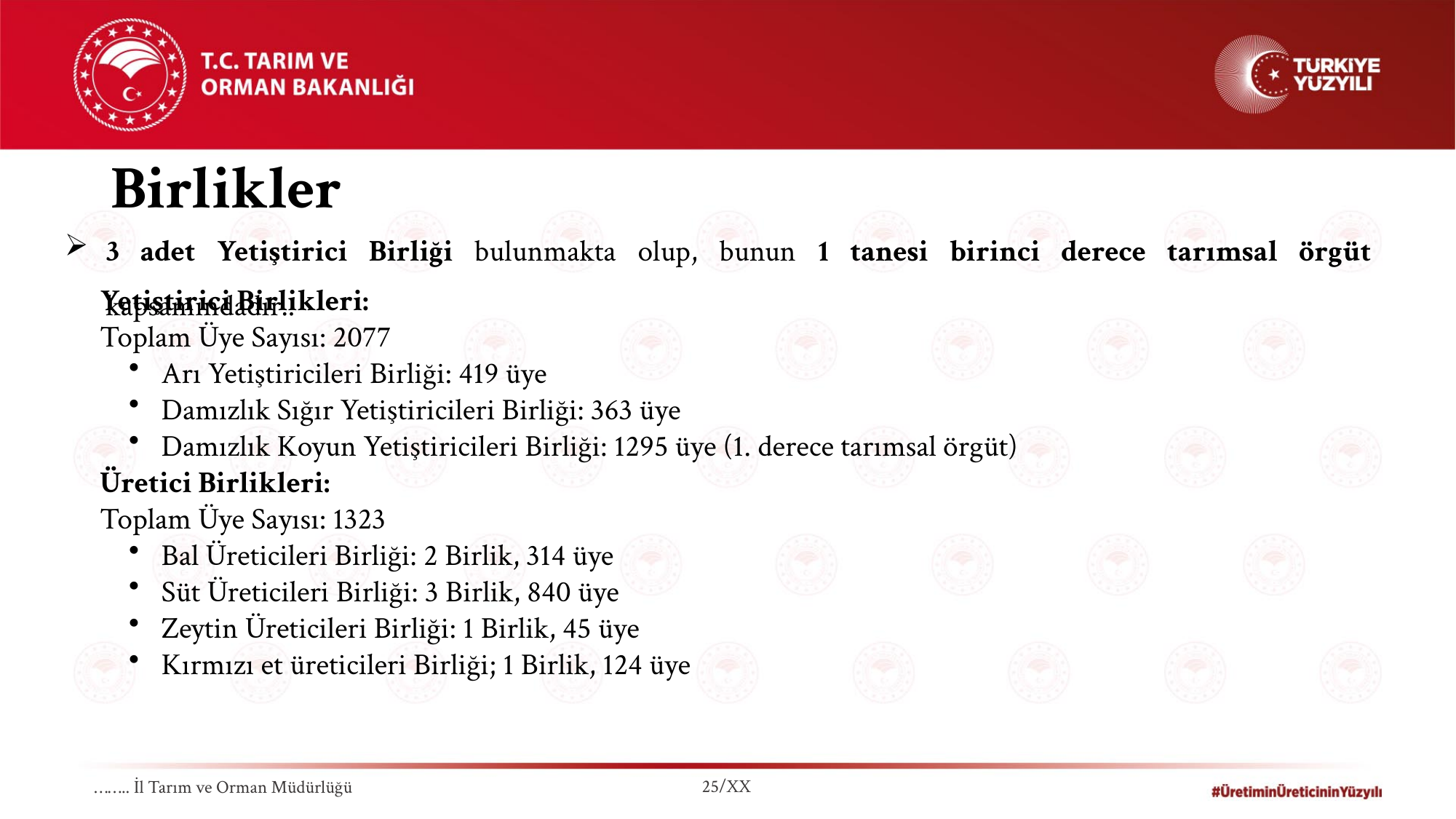

Birlikler
3 adet Yetiştirici Birliği bulunmakta olup, bunun 1 tanesi birinci derece tarımsal örgüt kapsamındadır..

Yetiştirici Birlikleri:
Toplam Üye Sayısı: 2077
 Arı Yetiştiricileri Birliği: 419 üye
 Damızlık Sığır Yetiştiricileri Birliği: 363 üye
 Damızlık Koyun Yetiştiricileri Birliği: 1295 üye (1. derece tarımsal örgüt)
Üretici Birlikleri:
Toplam Üye Sayısı: 1323
 Bal Üreticileri Birliği: 2 Birlik, 314 üye
 Süt Üreticileri Birliği: 3 Birlik, 840 üye
 Zeytin Üreticileri Birliği: 1 Birlik, 45 üye
 Kırmızı et üreticileri Birliği; 1 Birlik, 124 üye